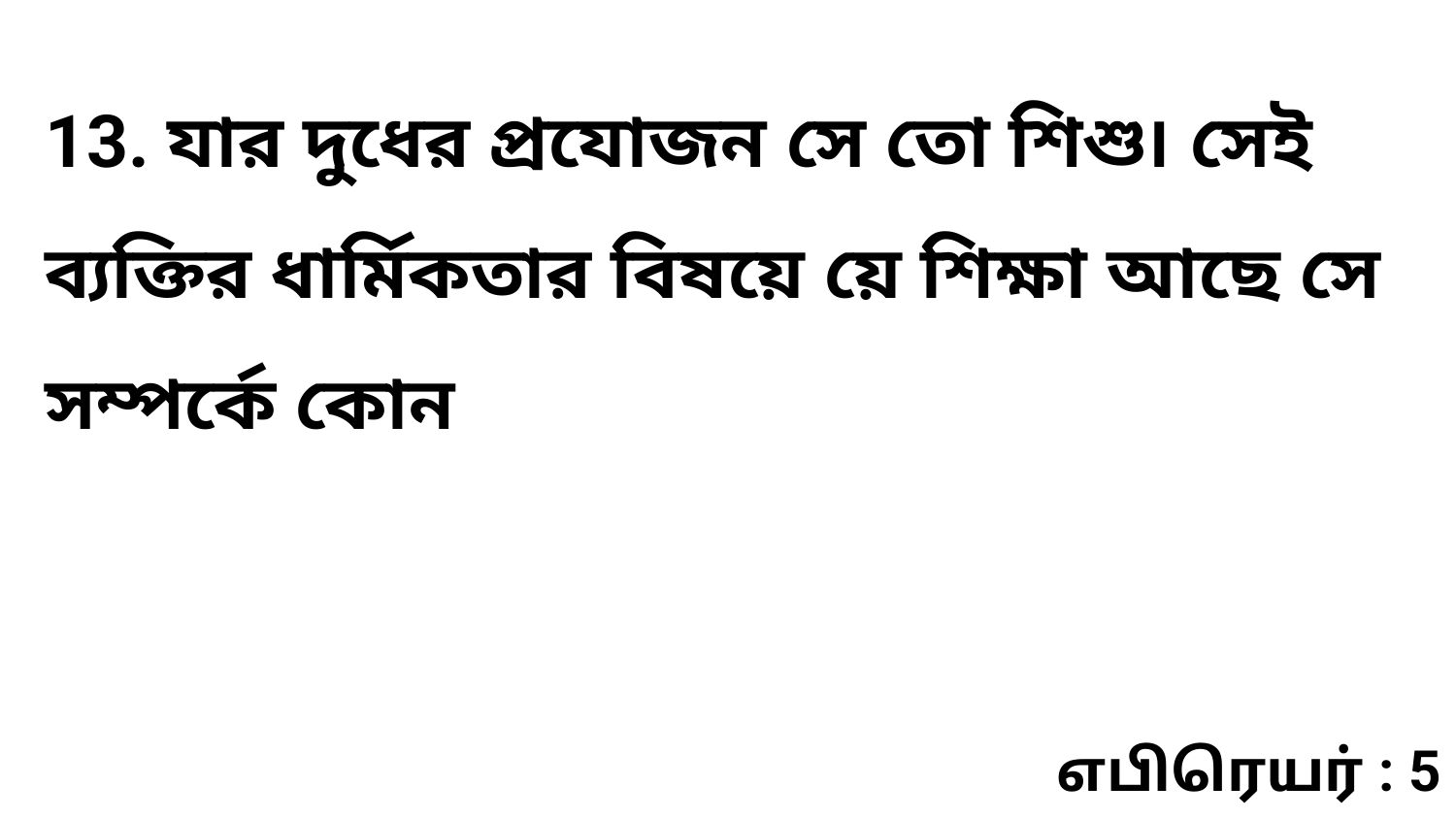

13. যার দুধের প্রযোজন সে তো শিশু৷ সেই ব্যক্তির ধার্মিকতার বিষয়ে য়ে শিক্ষা আছে সে সম্পর্কে কোন
எபிரெயர் : 5